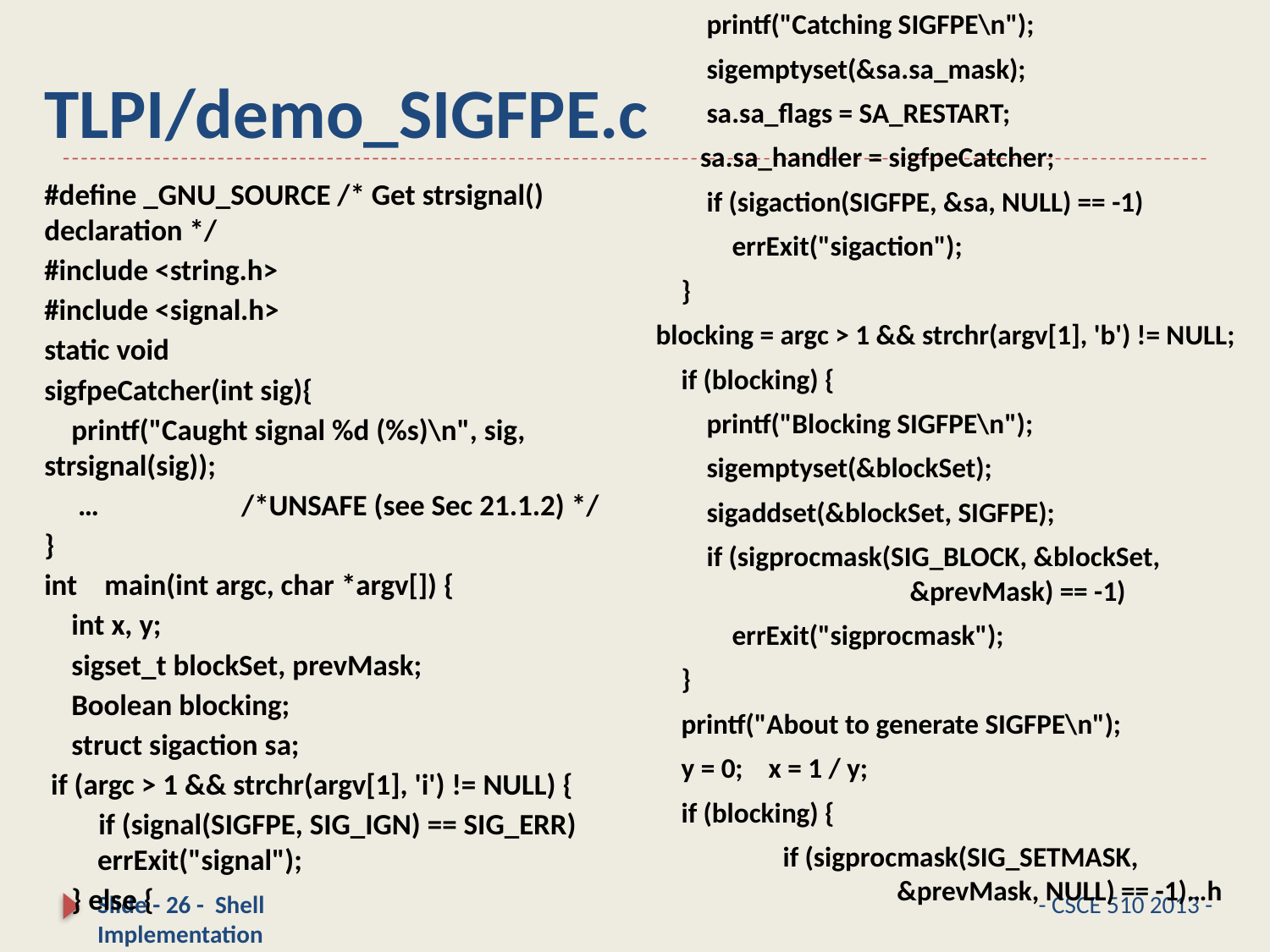

printf("Catching SIGFPE\n");
        sigemptyset(&sa.sa_mask);
        sa.sa_flags = SA_RESTART;
       sa.sa_handler = sigfpeCatcher;
        if (sigaction(SIGFPE, &sa, NULL) == -1)
            errExit("sigaction");
    }
blocking = argc > 1 && strchr(argv[1], 'b') != NULL;
    if (blocking) {
        printf("Blocking SIGFPE\n");
        sigemptyset(&blockSet);
        sigaddset(&blockSet, SIGFPE);
        if (sigprocmask(SIG_BLOCK, &blockSet, 		&prevMask) == -1)
            errExit("sigprocmask");
    }
    printf("About to generate SIGFPE\n");
    y = 0;    x = 1 / y;
    if (blocking) {
	if (sigprocmask(SIG_SETMASK, 		                  &prevMask, NULL) == -1)…h

# TLPI/demo_SIGFPE.c
#define _GNU_SOURCE /* Get strsignal() declaration */
#include <string.h>
#include <signal.h>
static void
sigfpeCatcher(int sig){
    printf("Caught signal %d (%s)\n", sig, 	strsignal(sig));
     …                     /*UNSAFE (see Sec 21.1.2) */
}
int    main(int argc, char *argv[]) {
    int x, y;
    sigset_t blockSet, prevMask;
    Boolean blocking;
    struct sigaction sa;
 if (argc > 1 && strchr(argv[1], 'i') != NULL) {
        if (signal(SIGFPE, SIG_IGN) == SIG_ERR) 	errExit("signal");
    } else {

Slide - 26 -  Shell Implementation
- CSCE 510 2013 -